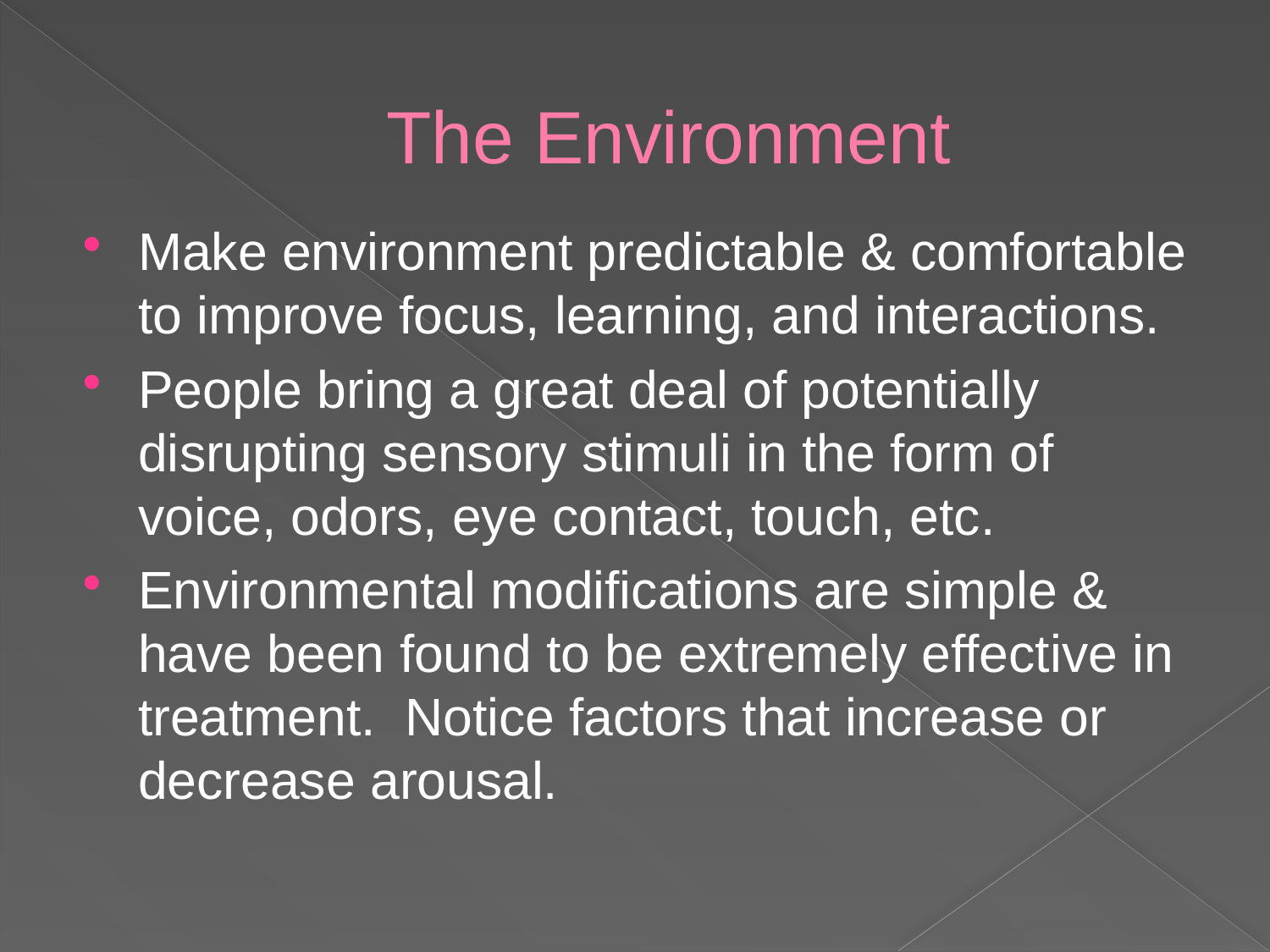

# The Environment
Make environment predictable & comfortable to improve focus, learning, and interactions.
People bring a great deal of potentially disrupting sensory stimuli in the form of voice, odors, eye contact, touch, etc.
Environmental modifications are simple & have been found to be extremely effective in treatment.  Notice factors that increase or decrease arousal.